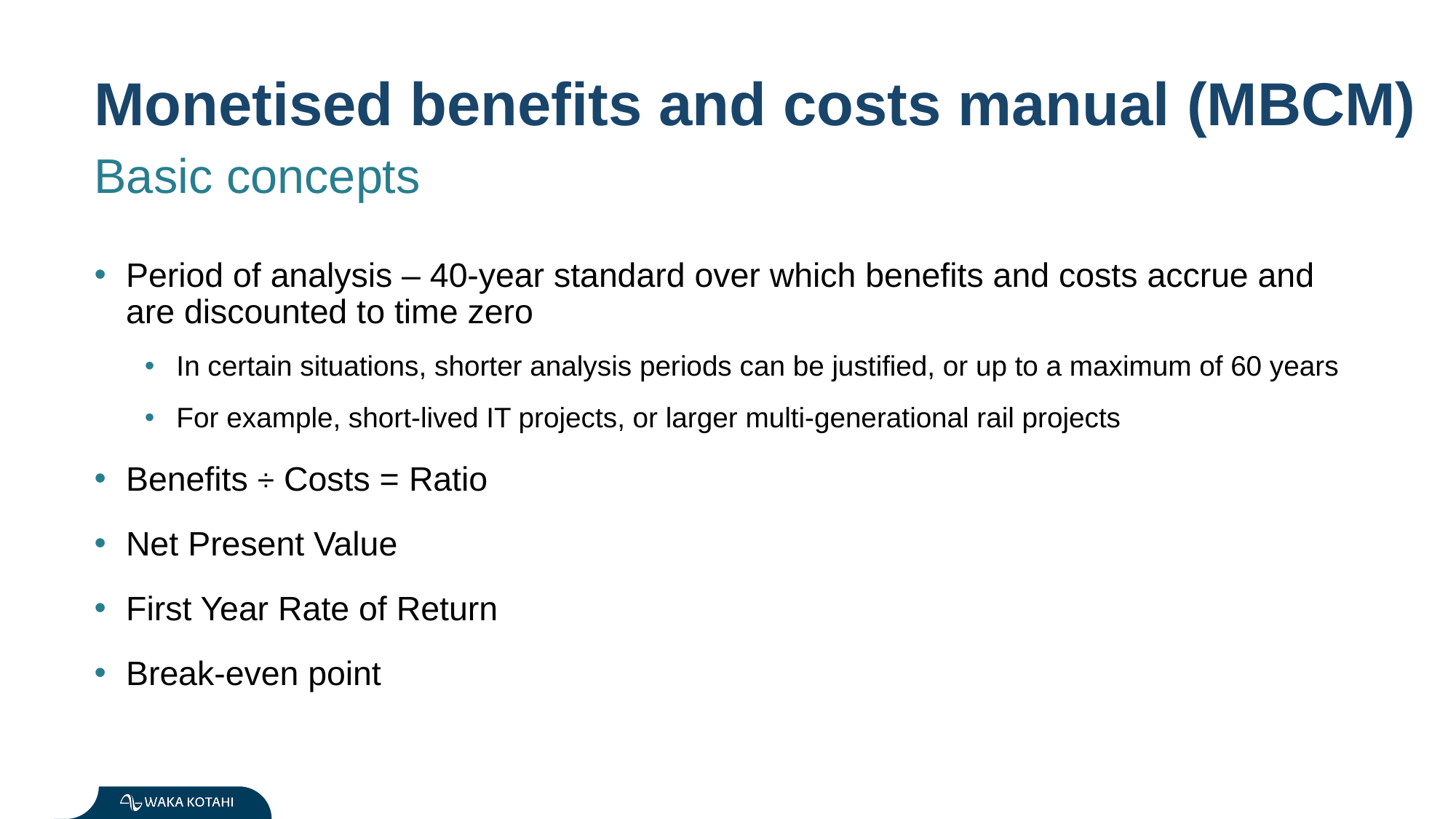

Monetised benefits and costs manual (MBCM)
Basic concepts
Period of analysis – 40-year standard over which benefits and costs accrue and are discounted to time zero
In certain situations, shorter analysis periods can be justified, or up to a maximum of 60 years
For example, short-lived IT projects, or larger multi-generational rail projects
Benefits ÷ Costs = Ratio
Net Present Value
First Year Rate of Return
Break-even point